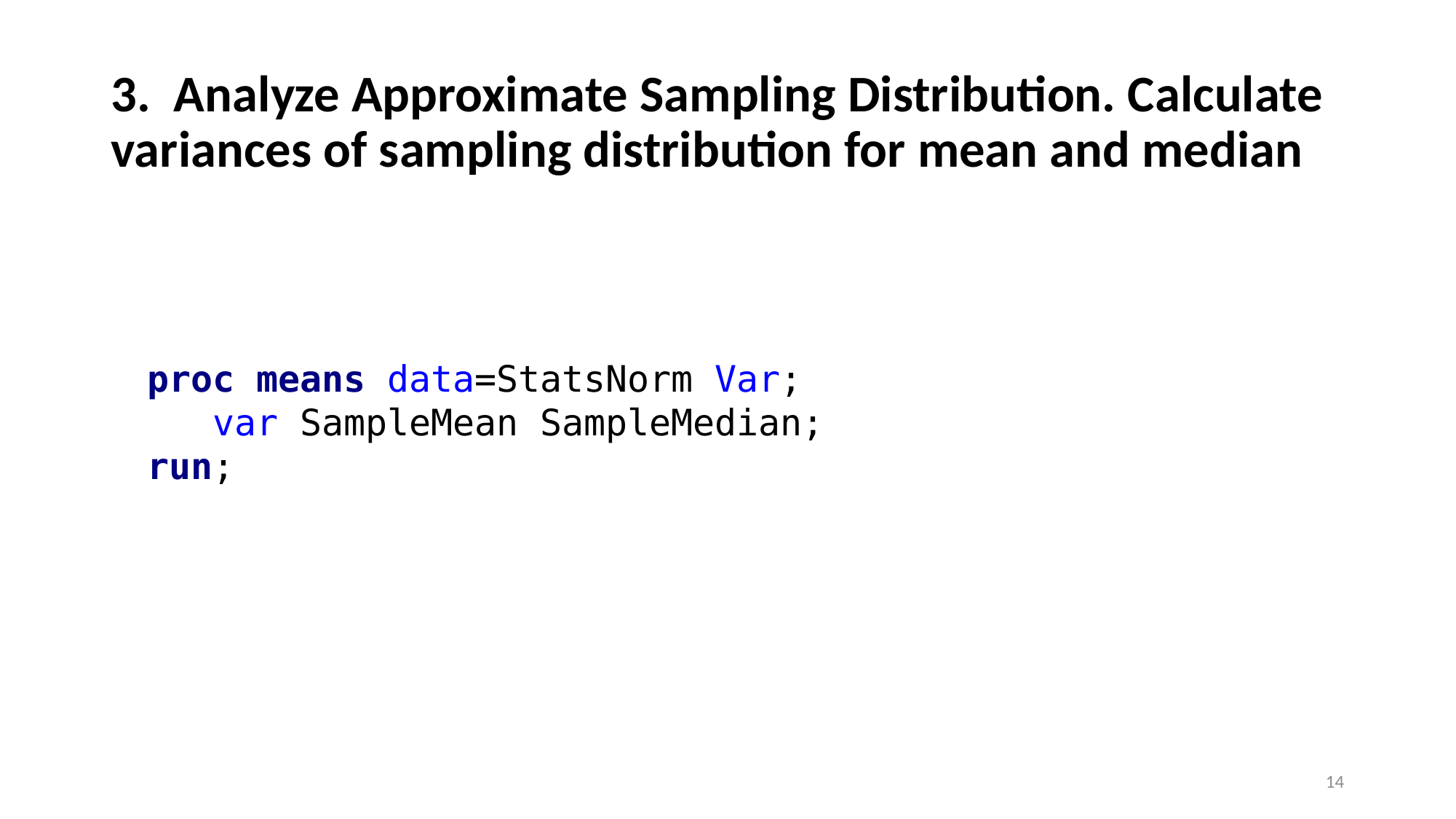

# 3.  Analyze Approximate Sampling Distribution. Calculate variances of sampling distribution for mean and median
proc means data=StatsNorm Var;
   var SampleMean SampleMedian;
run;

14